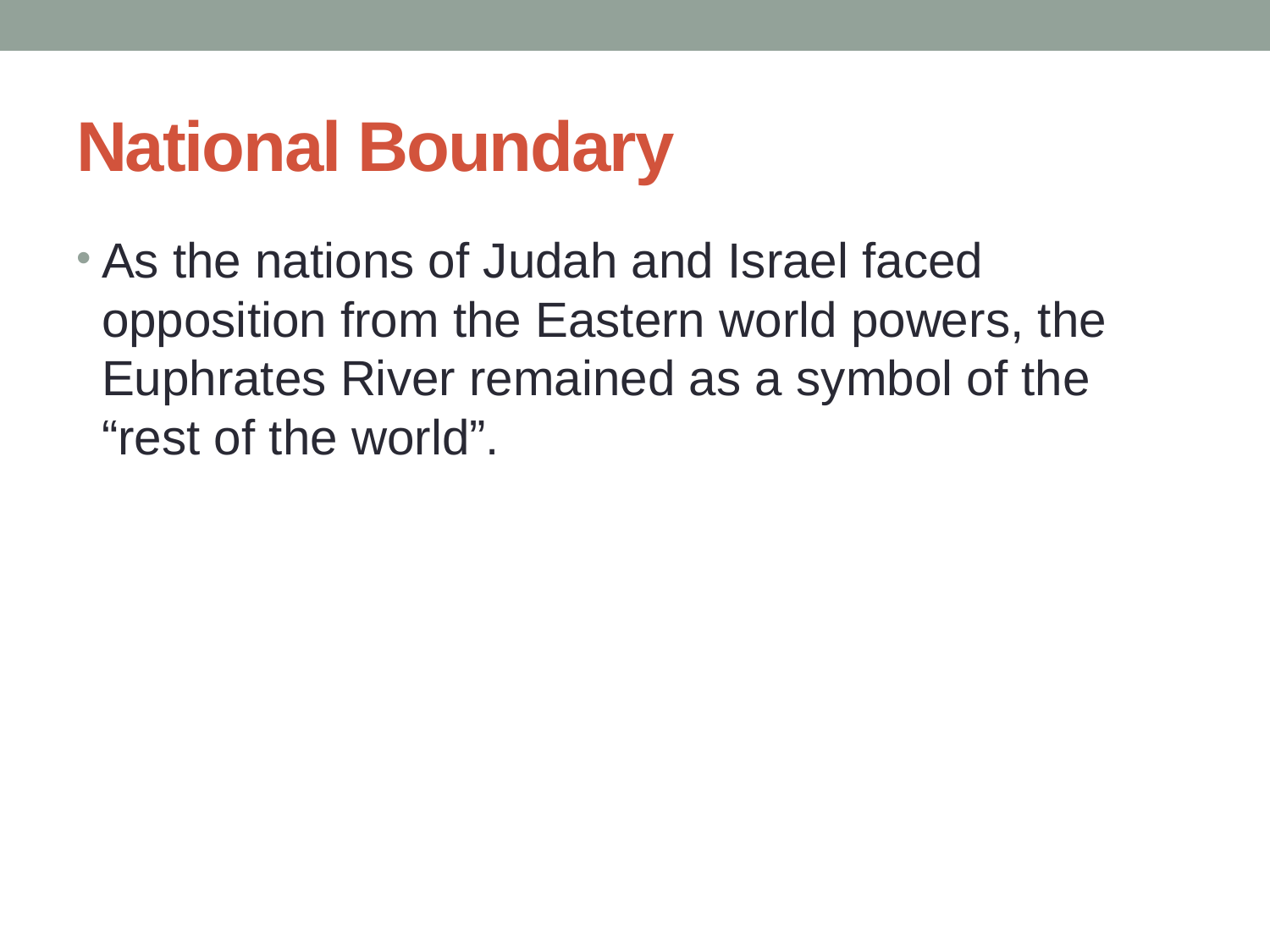

# National Boundary
As the nations of Judah and Israel faced opposition from the Eastern world powers, the Euphrates River remained as a symbol of the “rest of the world”.